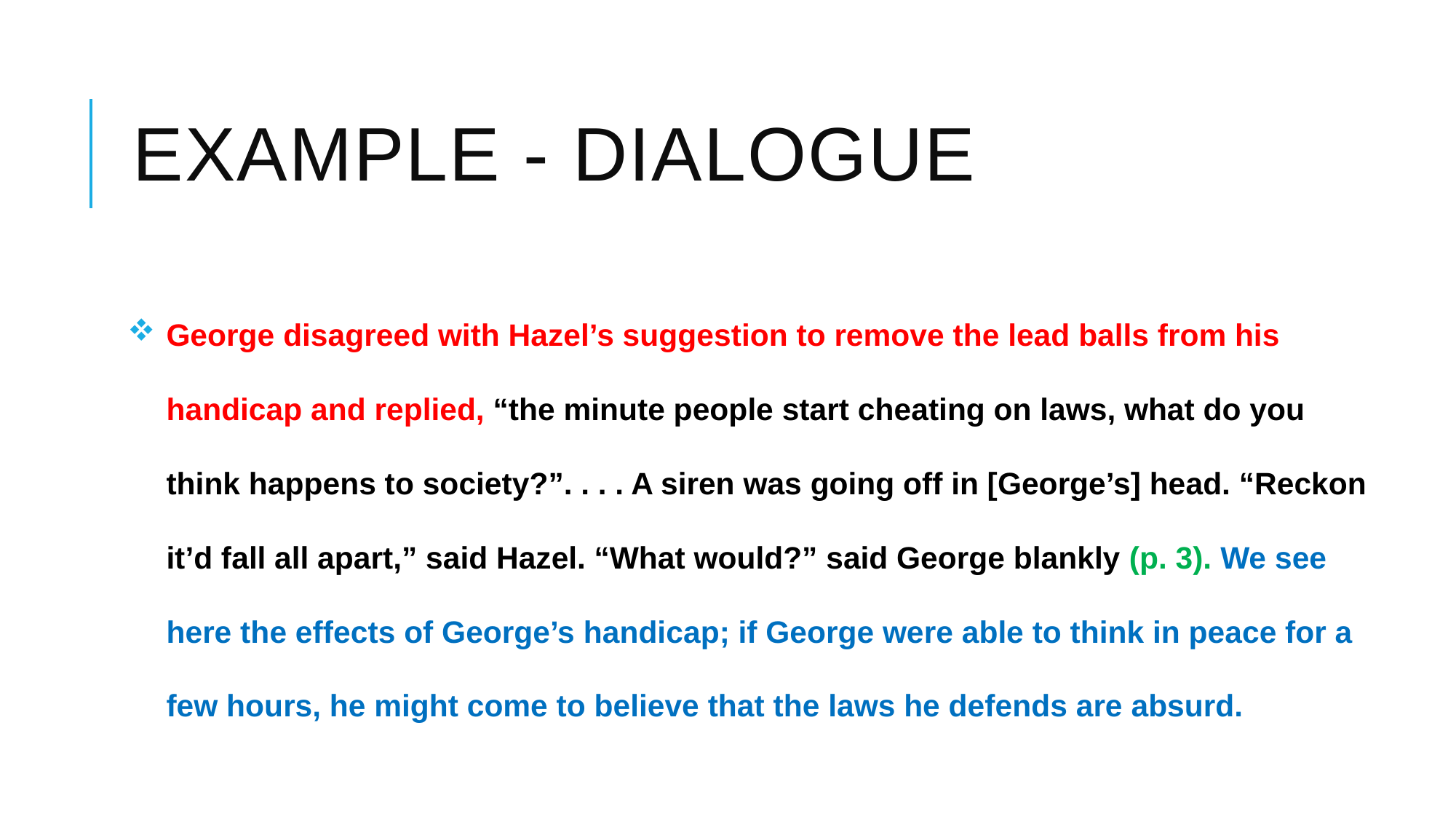

# Example - Dialogue
George disagreed with Hazel’s suggestion to remove the lead balls from his handicap and replied, “the minute people start cheating on laws, what do you think happens to society?”. . . . A siren was going off in [George’s] head. “Reckon it’d fall all apart,” said Hazel. “What would?” said George blankly (p. 3). We see here the effects of George’s handicap; if George were able to think in peace for a few hours, he might come to believe that the laws he defends are absurd.